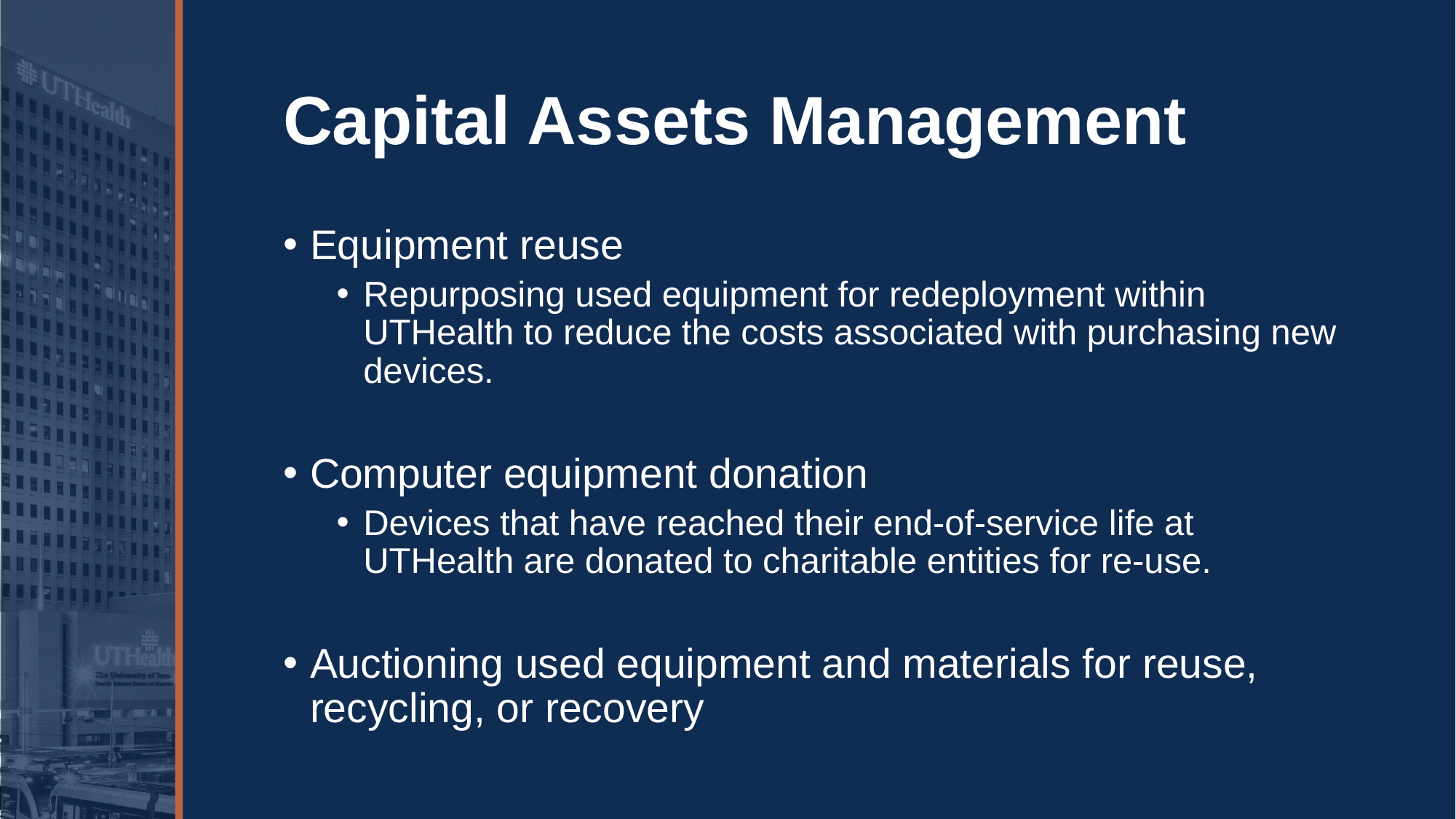

# Capital Assets Management
Equipment reuse
Repurposing used equipment for redeployment within UTHealth to reduce the costs associated with purchasing new devices.

Computer equipment donation
Devices that have reached their end-of-service life at UTHealth are donated to charitable entities for re-use.

Auctioning used equipment and materials for reuse, recycling, or recovery